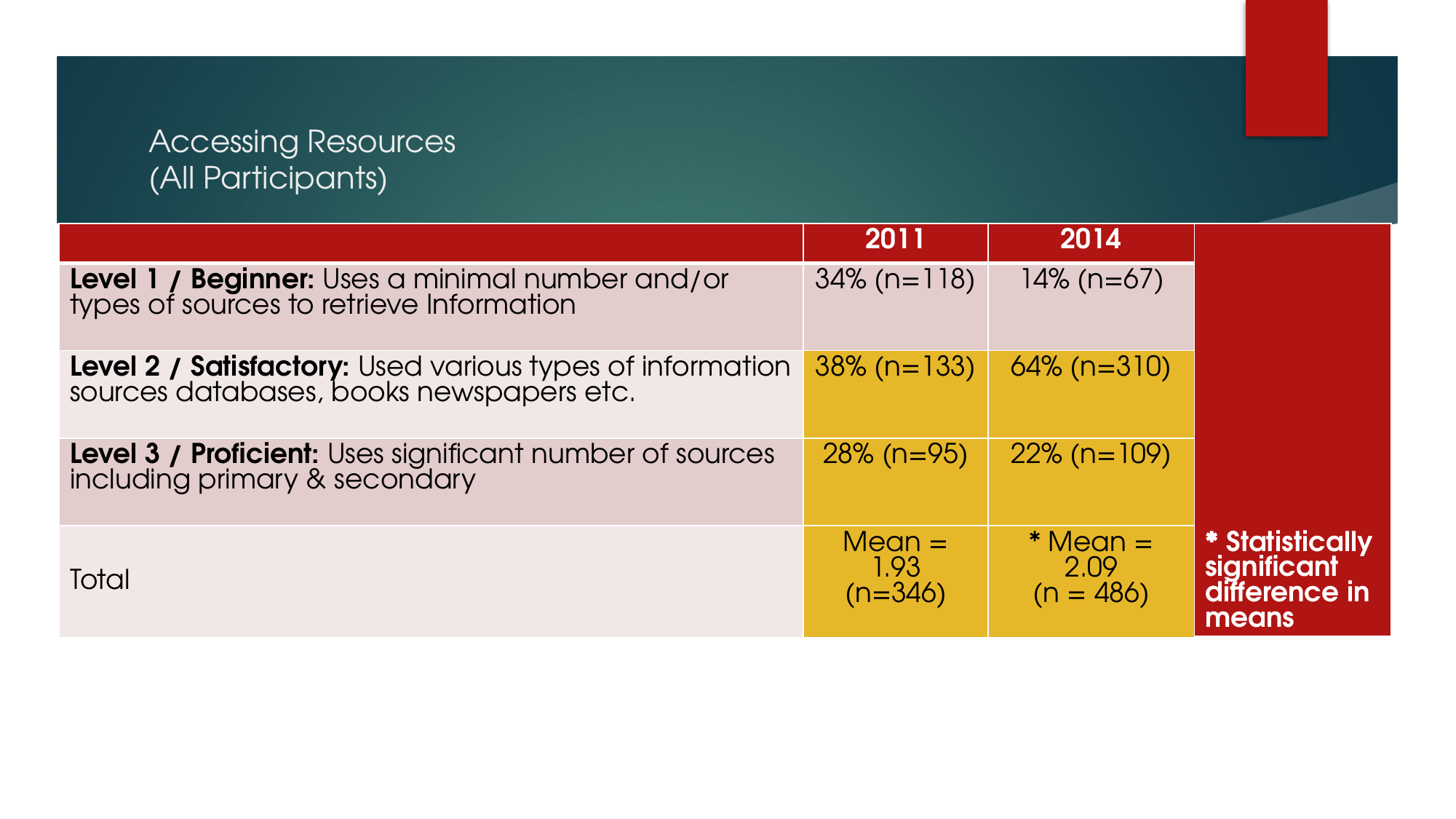

# Accessing Resources (All Participants)
|  | 2011 | 2014 | \* Statistically significant difference in means |
| --- | --- | --- | --- |
| Level 1 / Beginner: Uses a minimal number and/or types of sources to retrieve Information | 34% (n=118) | 14% (n=67) |  |
| Level 2 / Satisfactory: Used various types of information sources databases, books newspapers etc. | 38% (n=133) | 64% (n=310) |  |
| Level 3 / Proficient: Uses significant number of sources including primary & secondary | 28% (n=95) | 22% (n=109) |  |
| Total | Mean = 1.93 (n=346) | \* Mean = 2.09 (n = 486) |  |